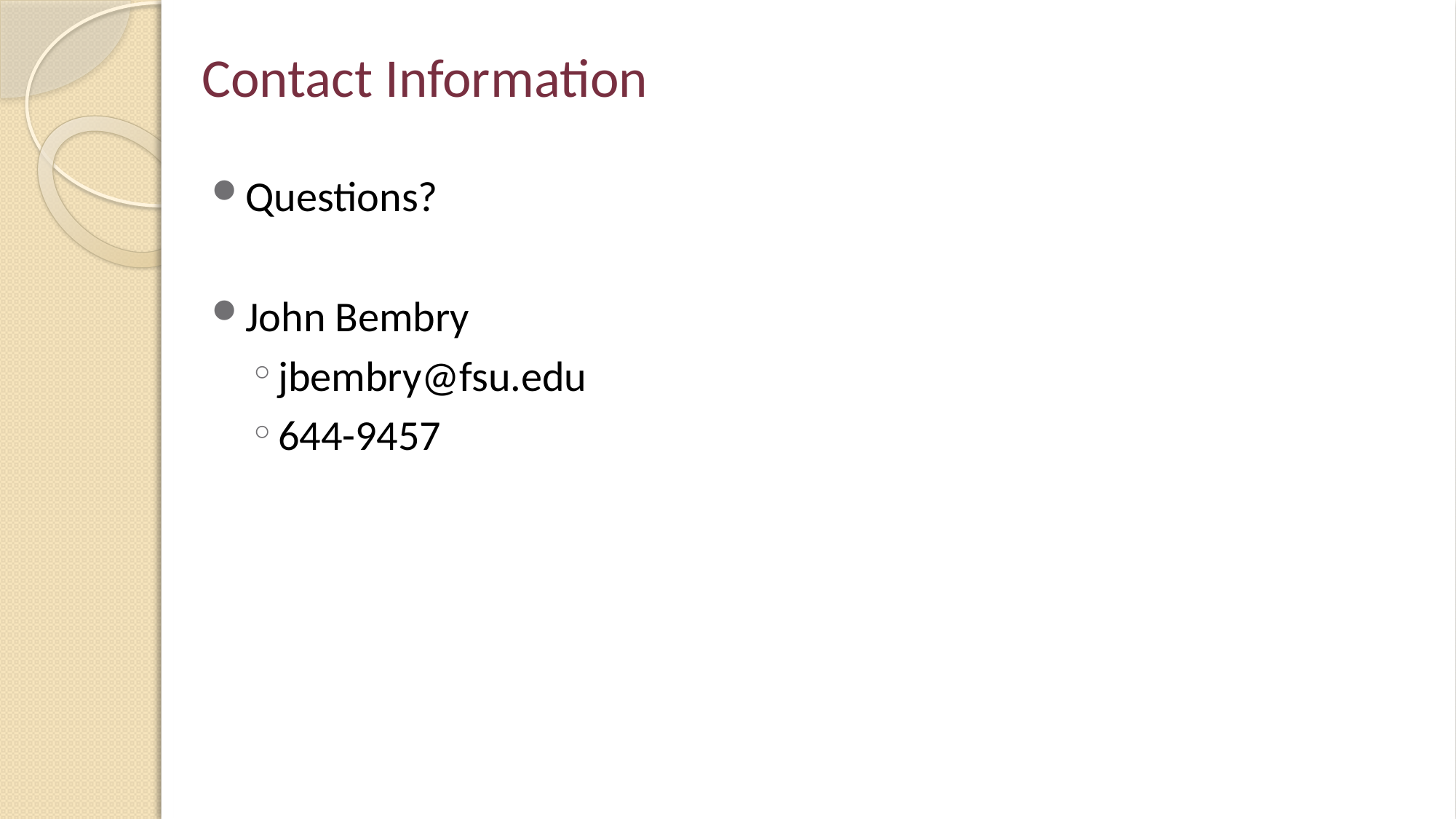

# Contact Information
Questions?

John Bembry
jbembry@fsu.edu
644-9457